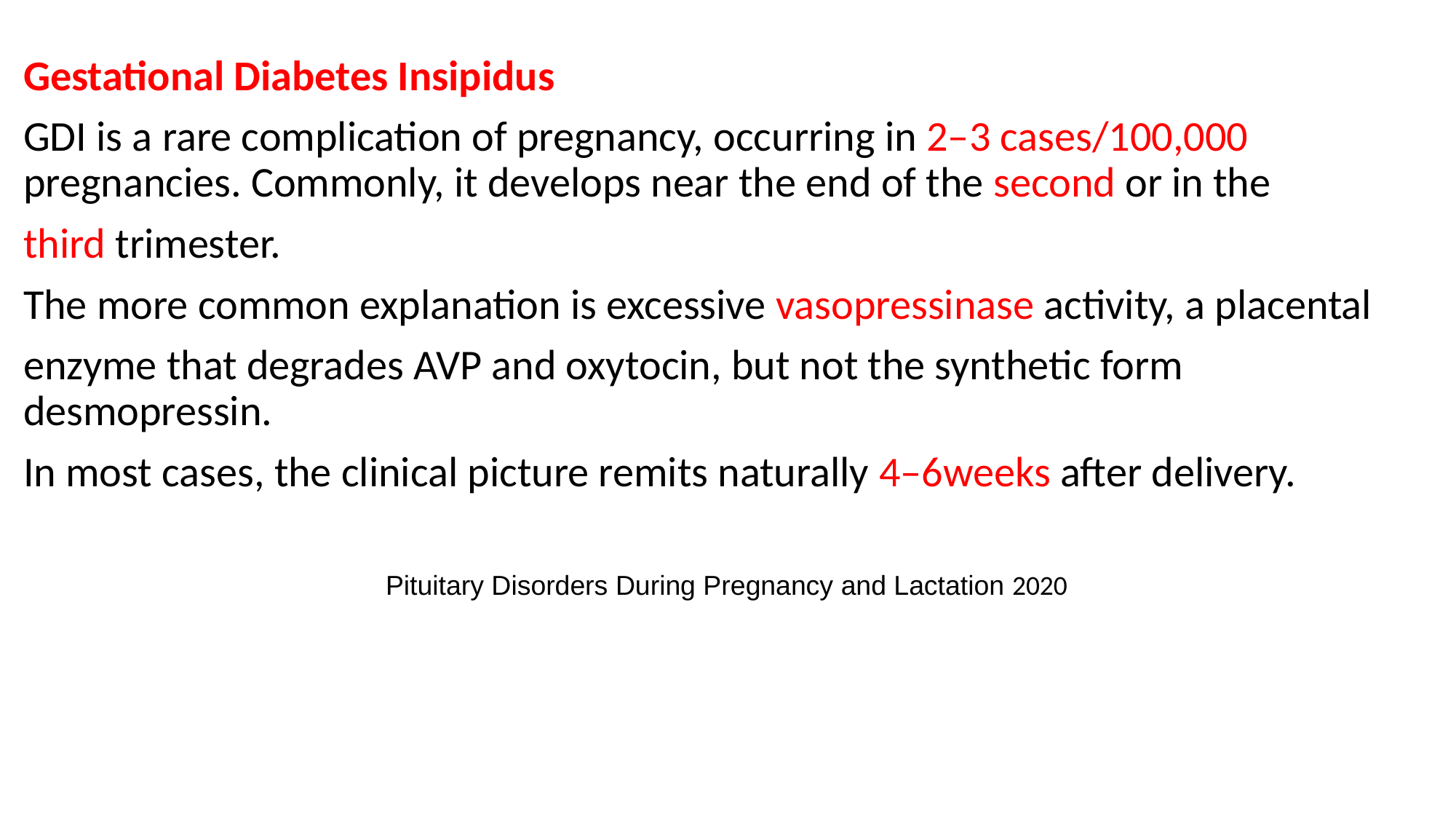

#
Gestational Diabetes Insipidus
GDI is a rare complication of pregnancy, occurring in 2–3 cases/100,000 pregnancies. Commonly, it develops near the end of the second or in the
third trimester.
The more common explanation is excessive vasopressinase activity, a placental
enzyme that degrades AVP and oxytocin, but not the synthetic form desmopressin.
In most cases, the clinical picture remits naturally 4–6weeks after delivery.

Pituitary Disorders During Pregnancy and Lactation 2020